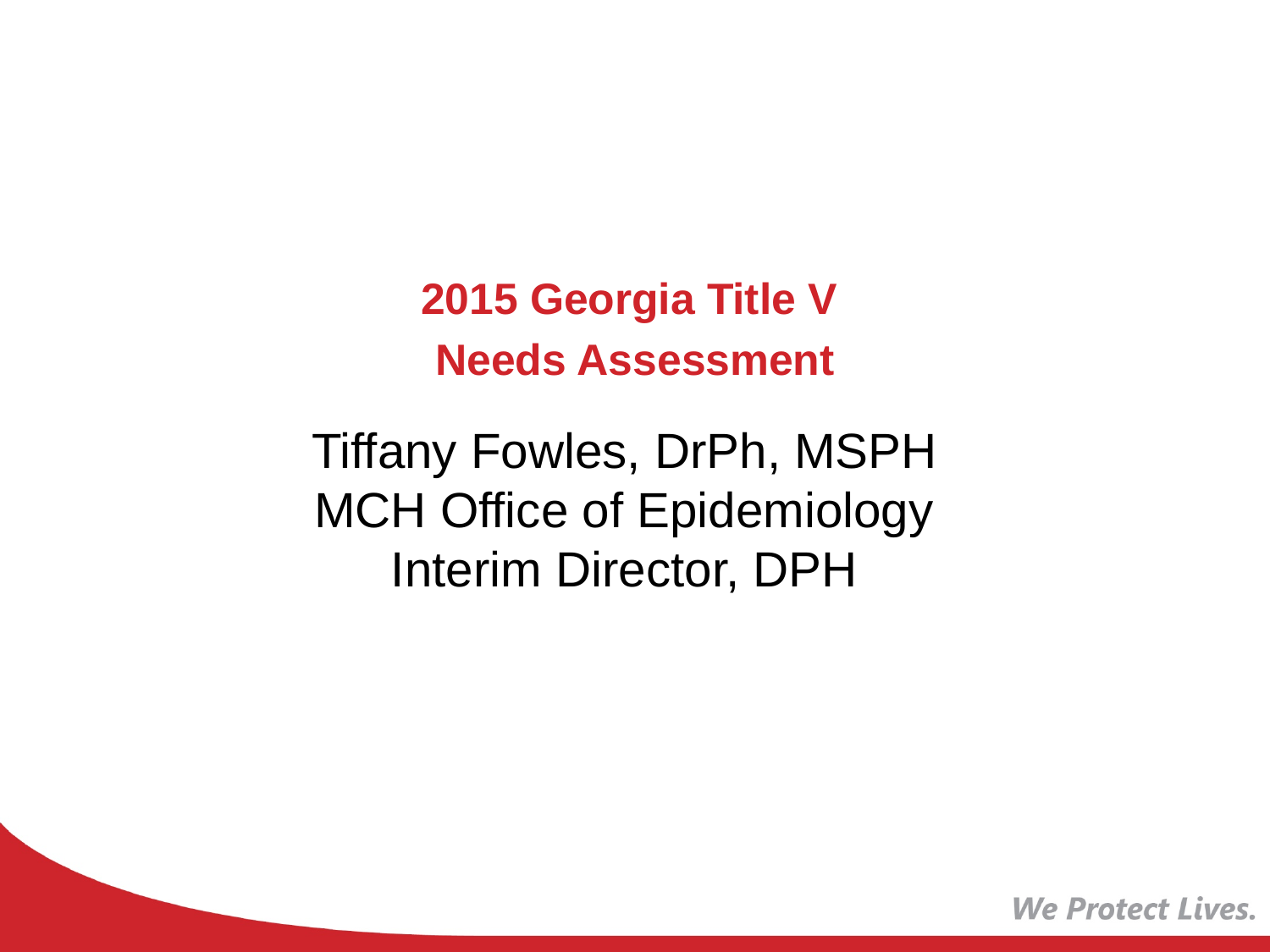

2015 Georgia Title V
Needs Assessment
Tiffany Fowles, DrPh, MSPH
MCH Office of Epidemiology Interim Director, DPH